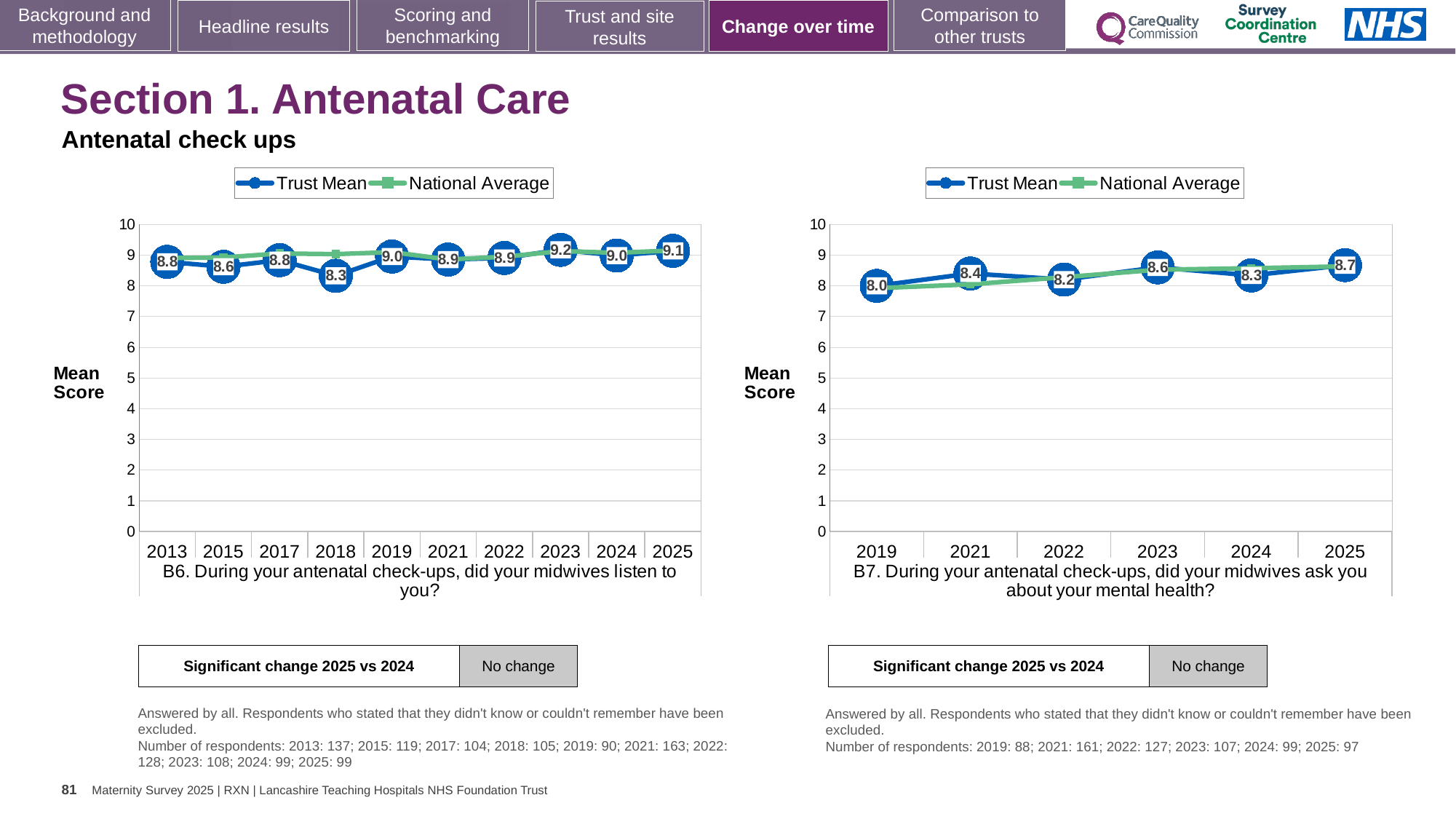

# Section 1. Antenatal Care
Antenatal check ups

### Chart

| Category | Trust Mean | National Average |
|---|---|---|
| 2013 | 8.78170817101809 | 8.902801936576772 |
| 2015 | 8.621856468692071 | 8.92484497911294 |
| 2017 | 8.836548369605486 | 9.052734871073152 |
| 2018 | 8.326640538678397 | 9.032405088324163 |
| 2019 | 8.955313560791891 | 9.097839628593407 |
| 2021 | 8.856760223179197 | 8.857213238461847 |
| 2022 | 8.908020351877138 | 8.947035466906678 |
| 2023 | 9.172225771128023 | 9.130909858102369 |
| 2024 | 8.985900210266806 | 9.075440304885204 |
| 2025 | 9.140296972999558 | 9.151026176494176 |

### Chart

| Category | Trust Mean | National Average |
|---|---|---|
| 2019 | 8.000072332781771 | 7.924643601426878 |
| 2021 | 8.402297477617685 | 8.048305481365063 |
| 2022 | 8.20336465847479 | 8.281842097983247 |
| 2023 | 8.602485851863275 | 8.524368097149862 |
| 2024 | 8.338980747864866 | 8.573580780811707 |
| 2025 | 8.674086503272704 | 8.633726128989599 |
| Significant change 2025 vs 2024 | No change |
| --- | --- |
| Significant change 2025 vs 2024 | No change |
| --- | --- |
Answered by all. Respondents who stated that they didn't know or couldn't remember have been excluded.
Number of respondents: 2013: 137; 2015: 119; 2017: 104; 2018: 105; 2019: 90; 2021: 163; 2022: 128; 2023: 108; 2024: 99; 2025: 99
Answered by all. Respondents who stated that they didn't know or couldn't remember have been excluded.
Number of respondents: 2019: 88; 2021: 161; 2022: 127; 2023: 107; 2024: 99; 2025: 97
81